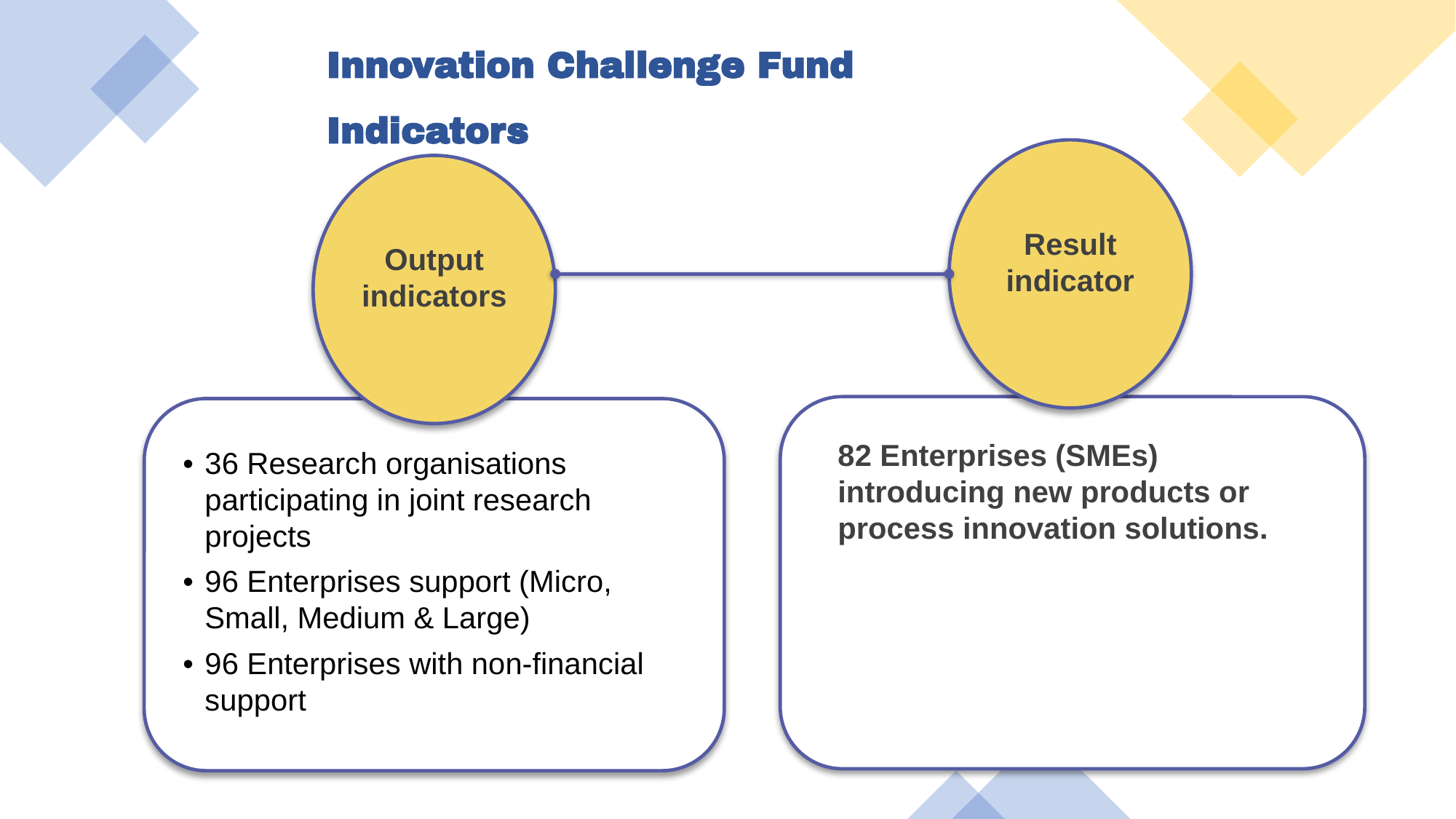

Innovation Challenge Fund
Indicators

Result indicator
Output indicators

82 Enterprises (SMEs) introducing new products or process innovation solutions.
•	36 Research organisations participating in joint research projects
•	96 Enterprises support (Micro, Small, Medium & Large)
•	96 Enterprises with non-financial support